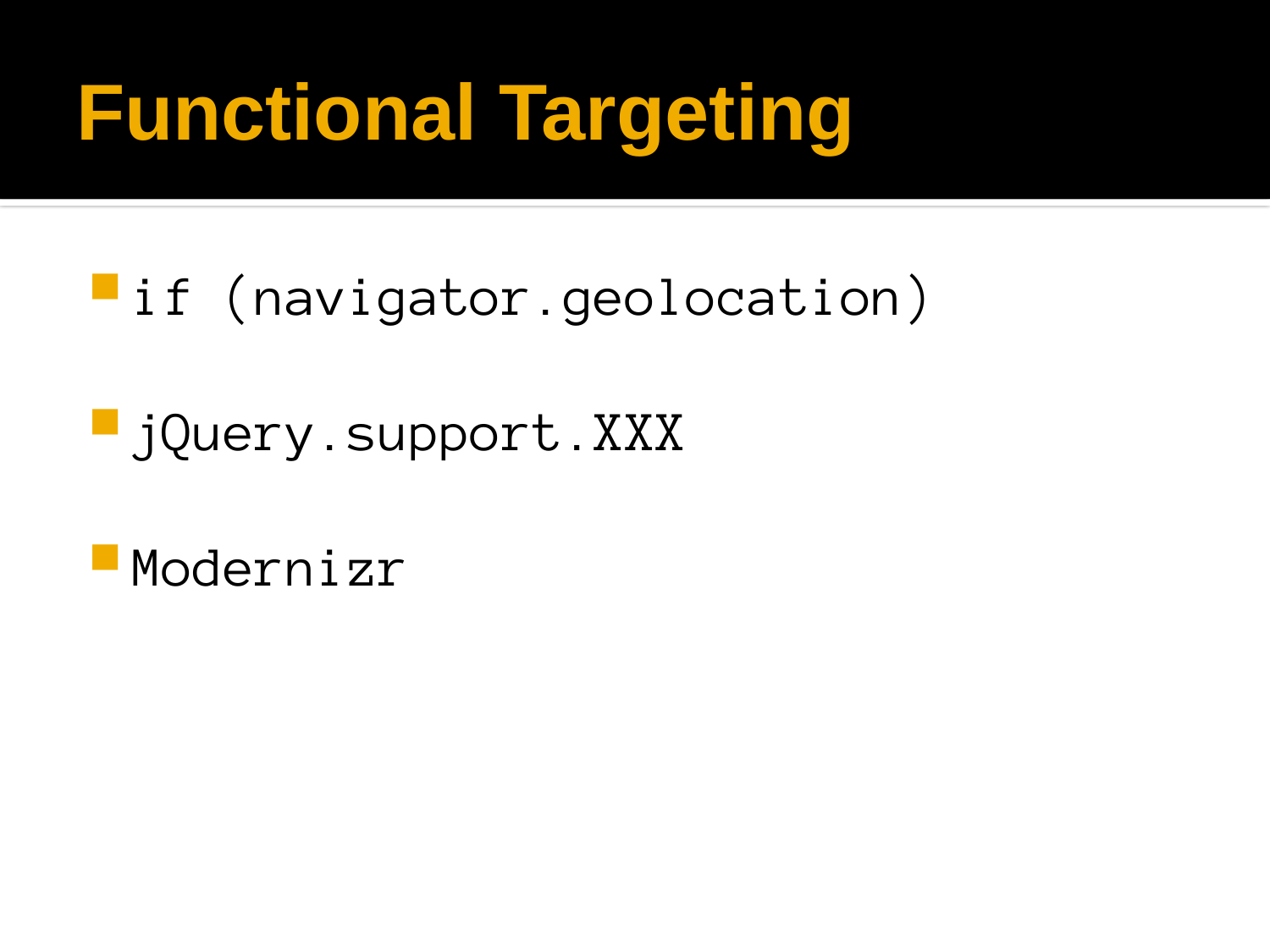

# Functional Targeting
if (navigator.geolocation)

jQuery.support.XXX

Modernizr